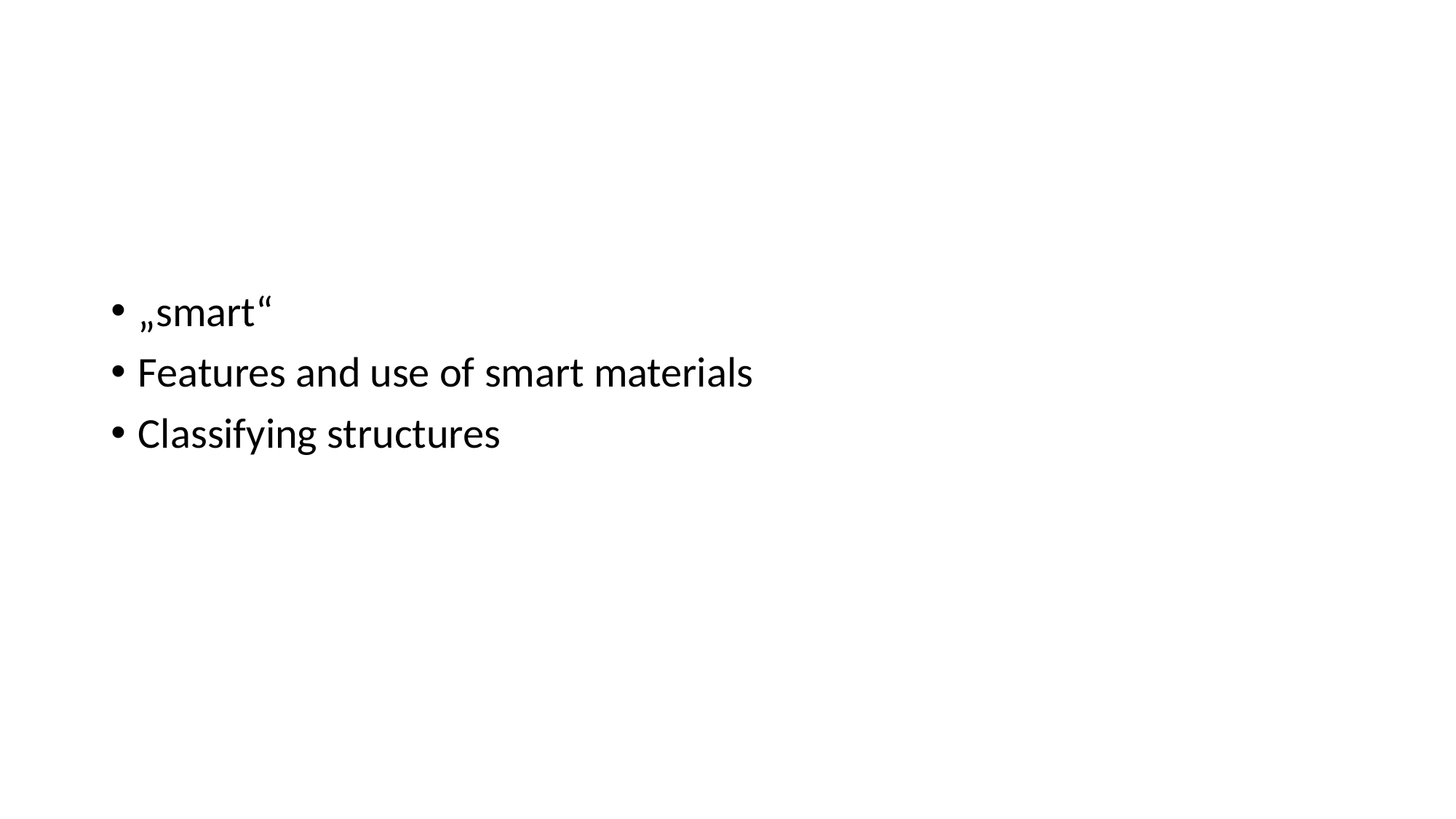

#

„smart“
Features and use of smart materials
Classifying structures